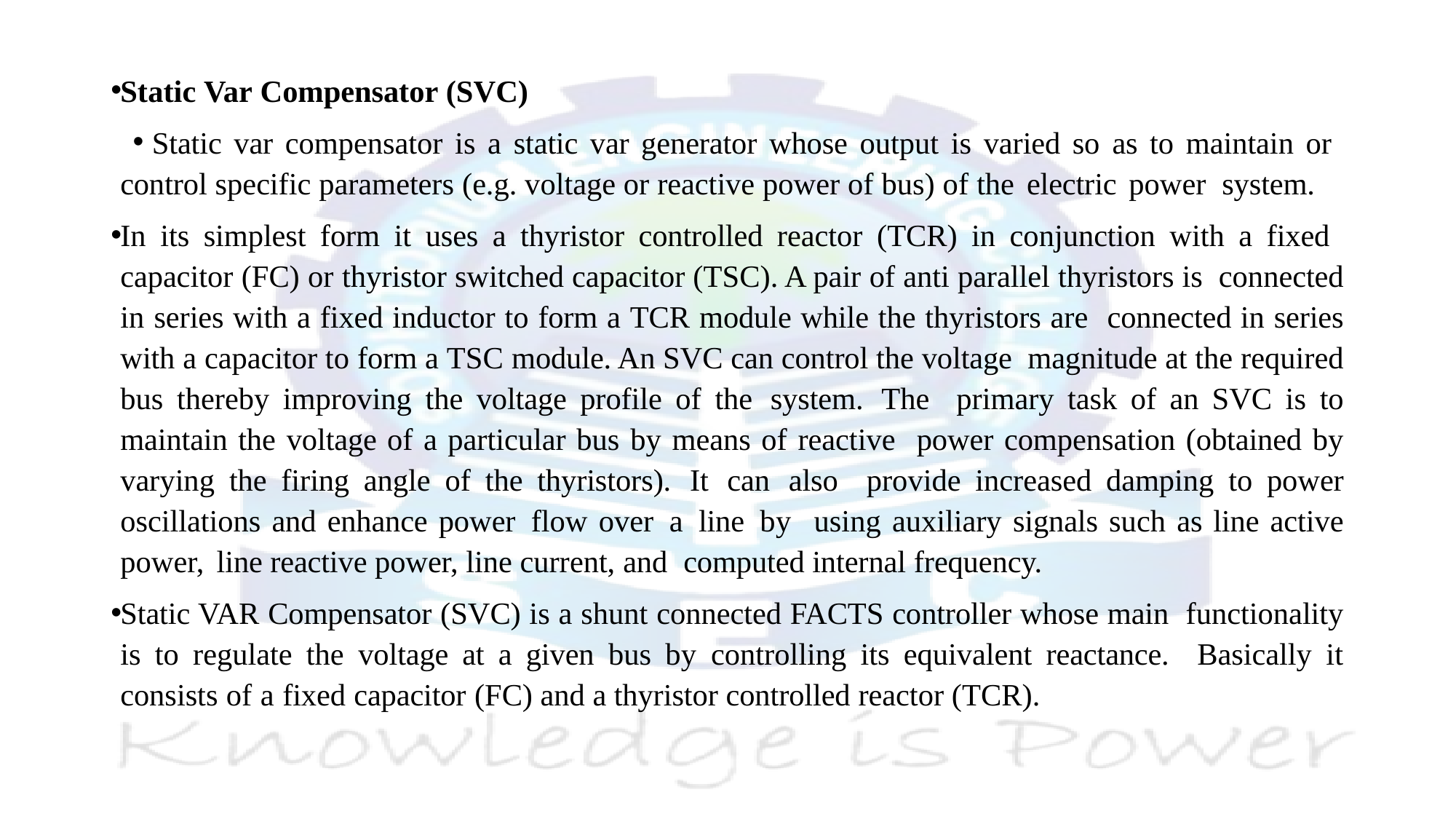

#
Static Var Compensator (SVC)
Static var compensator is a static var generator whose output is varied so as to maintain or  control specific parameters (e.g. voltage or reactive power of bus) of the electric power  system.
In its simplest form it uses a thyristor controlled reactor (TCR) in conjunction with a fixed  capacitor (FC) or thyristor switched capacitor (TSC). A pair of anti parallel thyristors is  connected in series with a fixed inductor to form a TCR module while the thyristors are  connected in series with a capacitor to form a TSC module. An SVC can control the voltage  magnitude at the required bus thereby improving the voltage profile of the system. The  primary task of an SVC is to maintain the voltage of a particular bus by means of reactive  power compensation (obtained by varying the firing angle of the thyristors). It can also  provide increased damping to power oscillations and enhance power flow over a line by  using auxiliary signals such as line active power, line reactive power, line current, and  computed internal frequency.
Static VAR Compensator (SVC) is a shunt connected FACTS controller whose main  functionality is to regulate the voltage at a given bus by controlling its equivalent reactance.  Basically it consists of a fixed capacitor (FC) and a thyristor controlled reactor (TCR).